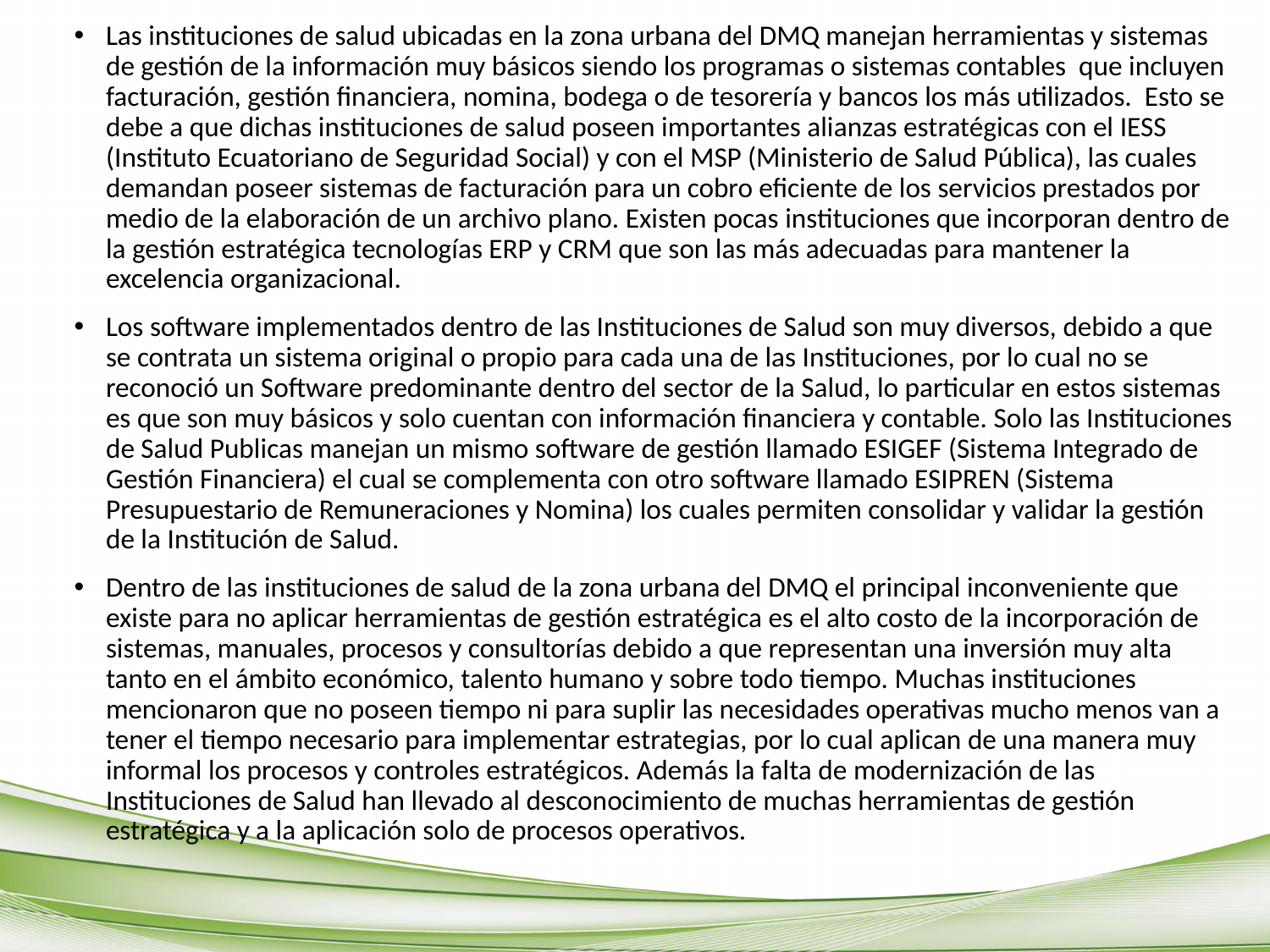

Las instituciones de salud ubicadas en la zona urbana del DMQ manejan herramientas y sistemas de gestión de la información muy básicos siendo los programas o sistemas contables  que incluyen facturación, gestión financiera, nomina, bodega o de tesorería y bancos los más utilizados.  Esto se debe a que dichas instituciones de salud poseen importantes alianzas estratégicas con el IESS (Instituto Ecuatoriano de Seguridad Social) y con el MSP (Ministerio de Salud Pública), las cuales demandan poseer sistemas de facturación para un cobro eficiente de los servicios prestados por medio de la elaboración de un archivo plano. Existen pocas instituciones que incorporan dentro de la gestión estratégica tecnologías ERP y CRM que son las más adecuadas para mantener la excelencia organizacional.
Los software implementados dentro de las Instituciones de Salud son muy diversos, debido a que se contrata un sistema original o propio para cada una de las Instituciones, por lo cual no se reconoció un Software predominante dentro del sector de la Salud, lo particular en estos sistemas es que son muy básicos y solo cuentan con información financiera y contable. Solo las Instituciones de Salud Publicas manejan un mismo software de gestión llamado ESIGEF (Sistema Integrado de Gestión Financiera) el cual se complementa con otro software llamado ESIPREN (Sistema Presupuestario de Remuneraciones y Nomina) los cuales permiten consolidar y validar la gestión de la Institución de Salud.
Dentro de las instituciones de salud de la zona urbana del DMQ el principal inconveniente que existe para no aplicar herramientas de gestión estratégica es el alto costo de la incorporación de sistemas, manuales, procesos y consultorías debido a que representan una inversión muy alta tanto en el ámbito económico, talento humano y sobre todo tiempo. Muchas instituciones mencionaron que no poseen tiempo ni para suplir las necesidades operativas mucho menos van a tener el tiempo necesario para implementar estrategias, por lo cual aplican de una manera muy informal los procesos y controles estratégicos. Además la falta de modernización de las Instituciones de Salud han llevado al desconocimiento de muchas herramientas de gestión estratégica y a la aplicación solo de procesos operativos.

#